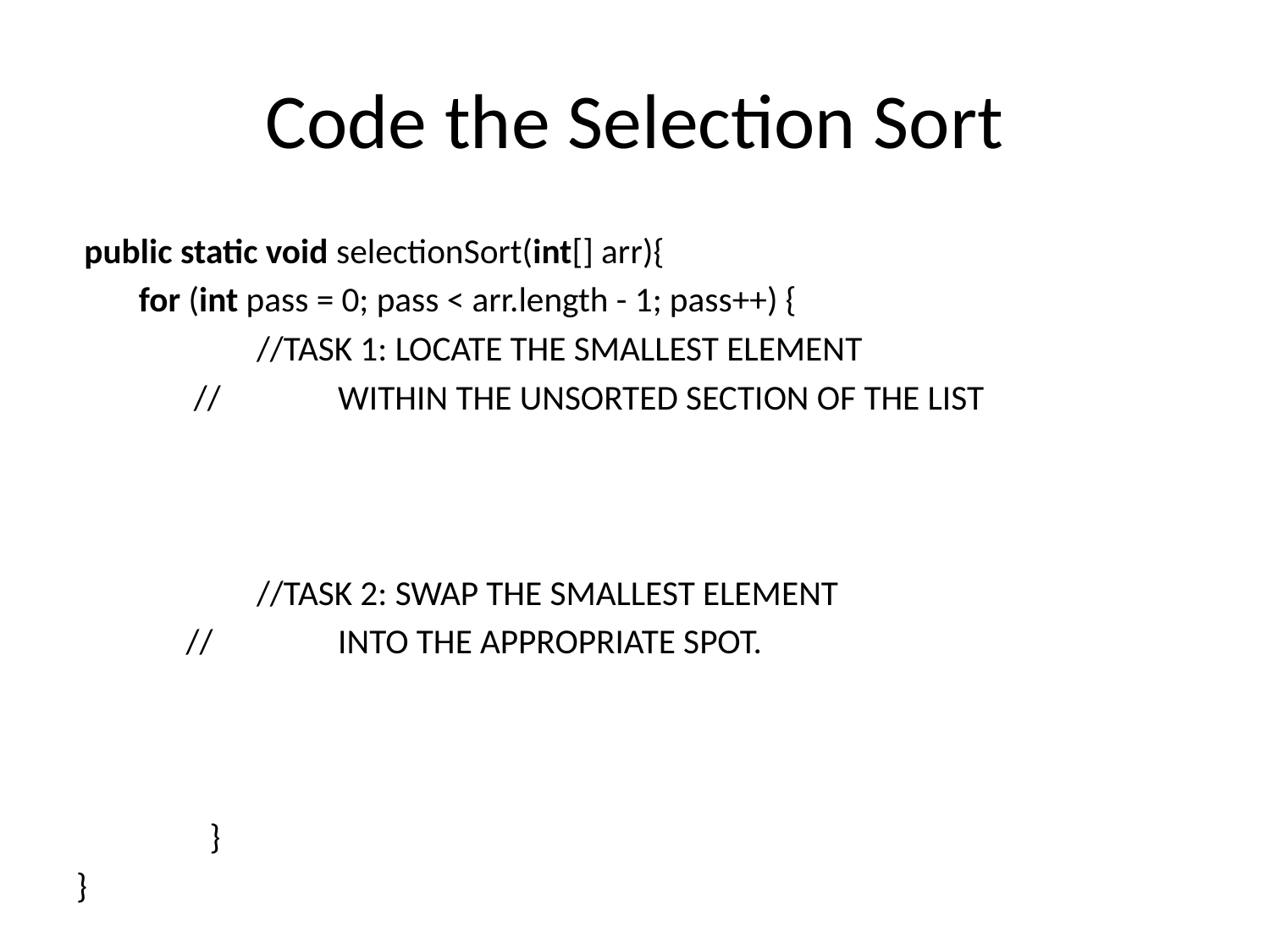

# Code the Selection Sort
 public static void selectionSort(int[] arr){
        for (int pass = 0; pass < arr.length - 1; pass++) {
	       //TASK 1: LOCATE THE SMALLEST ELEMENT
               //               WITHIN THE UNSORTED SECTION OF THE LIST

	       //TASK 2: SWAP THE SMALLEST ELEMENT
              //                INTO THE APPROPRIATE SPOT.

	 }
}